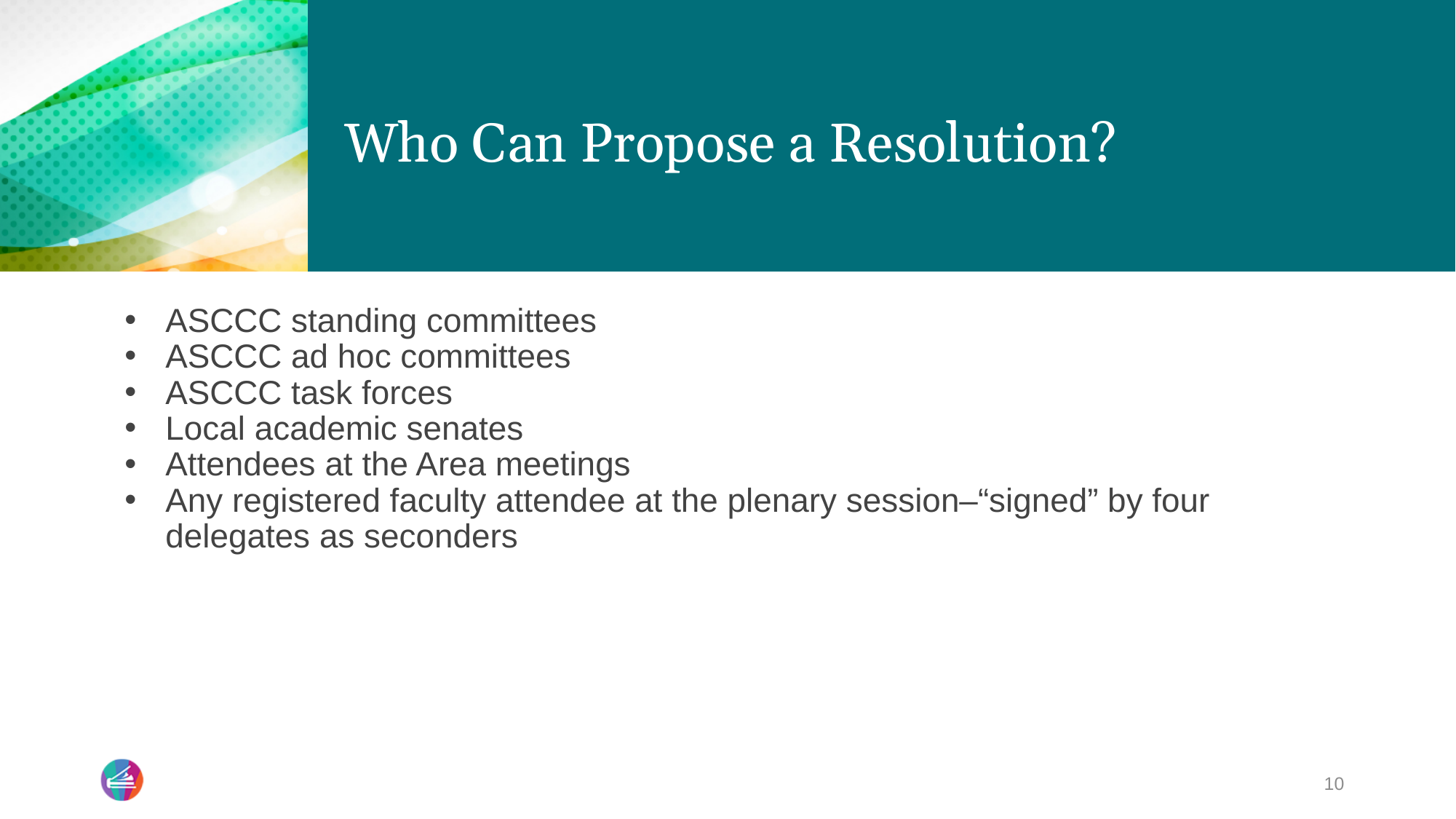

# Who Can Propose a Resolution?
ASCCC standing committees
ASCCC ad hoc committees
ASCCC task forces
Local academic senates
Attendees at the Area meetings
Any registered faculty attendee at the plenary session–“signed” by four delegates as seconders

10